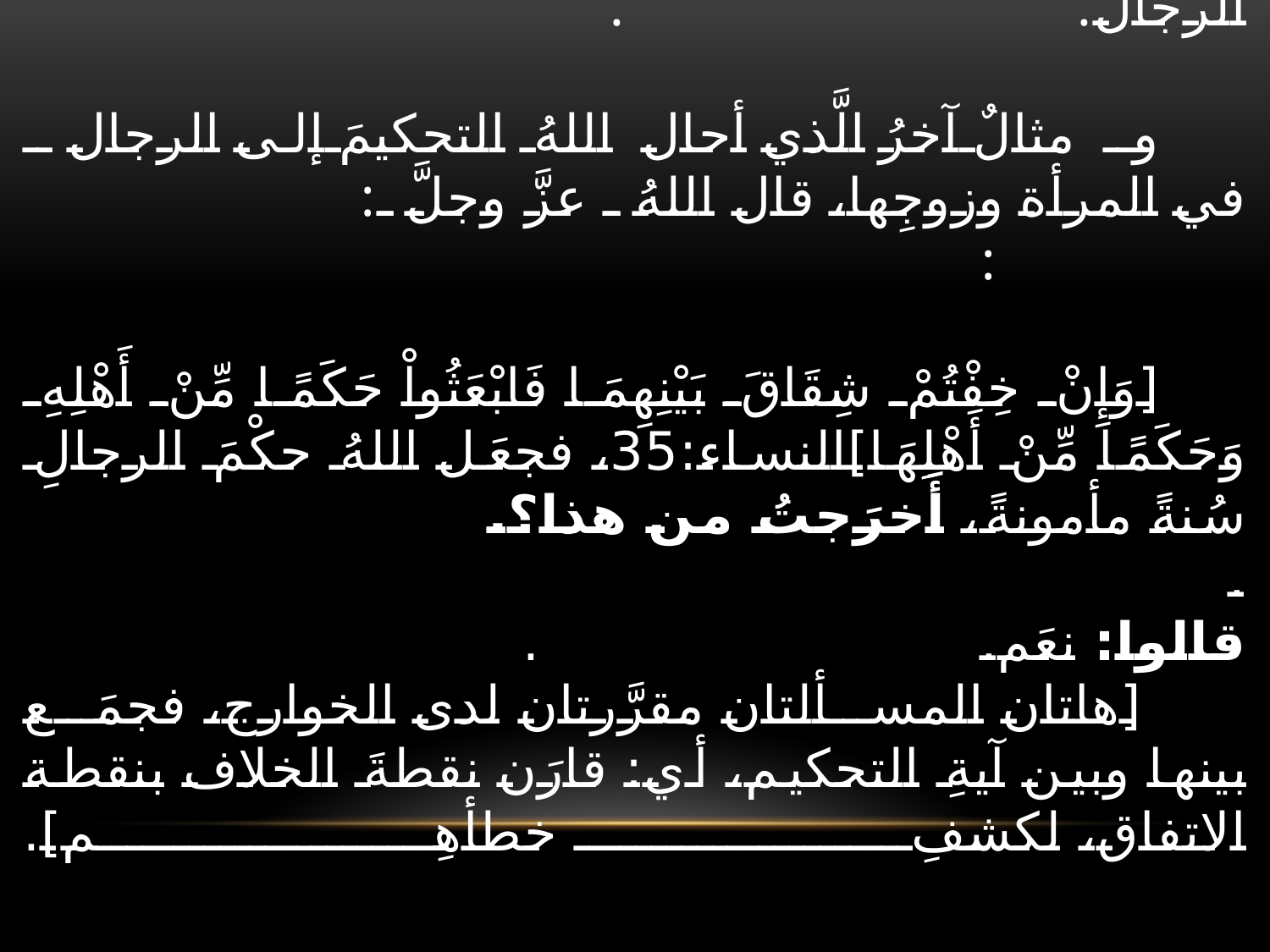

# فنشدتُكم اللهَ أَحُكْمُ الرجالِ في أرنبَ ونحوِها منَ الصيد أفضلُ أمْ حكمُهم في دمائِهم وصلاحِ ذاتِ بينهم؟ وأنْتم تعلمون أنَّ الله لو شاء لَحَكَم ولم يَصِرْ ذلك إلى الرجال.                               . وـ مثالٌ آخرُ الَّذي أحال اللهُ التحكيمَ إلى الرجال ـ في المرأة وزوجِها، قال اللهُ ـ عزَّ وجلَّ ـ:                                         : [وَإِنْ خِفْتُمْ شِقَاقَ بَيْنِهِمَا فَابْعَثُواْ حَكَمًا مِّنْ أَهْلِهِ وَحَكَمًا مِّنْ أَهْلِهَا]النساء:35، فجعَل اللهُ حكْمَ الرجالِ سُنةً مأمونةً، أَخرَجتُ من هذا؟.                         . قالوا: نعَم.                         . [هاتان المسألتان مقرَّرتان لدى الخوارج، فجمَع بينها وبين آيةِ التحكيم، أي: قارَن نقطةَ الخلاف بنقطة الاتفاق، لكشفِ خطأهِم].